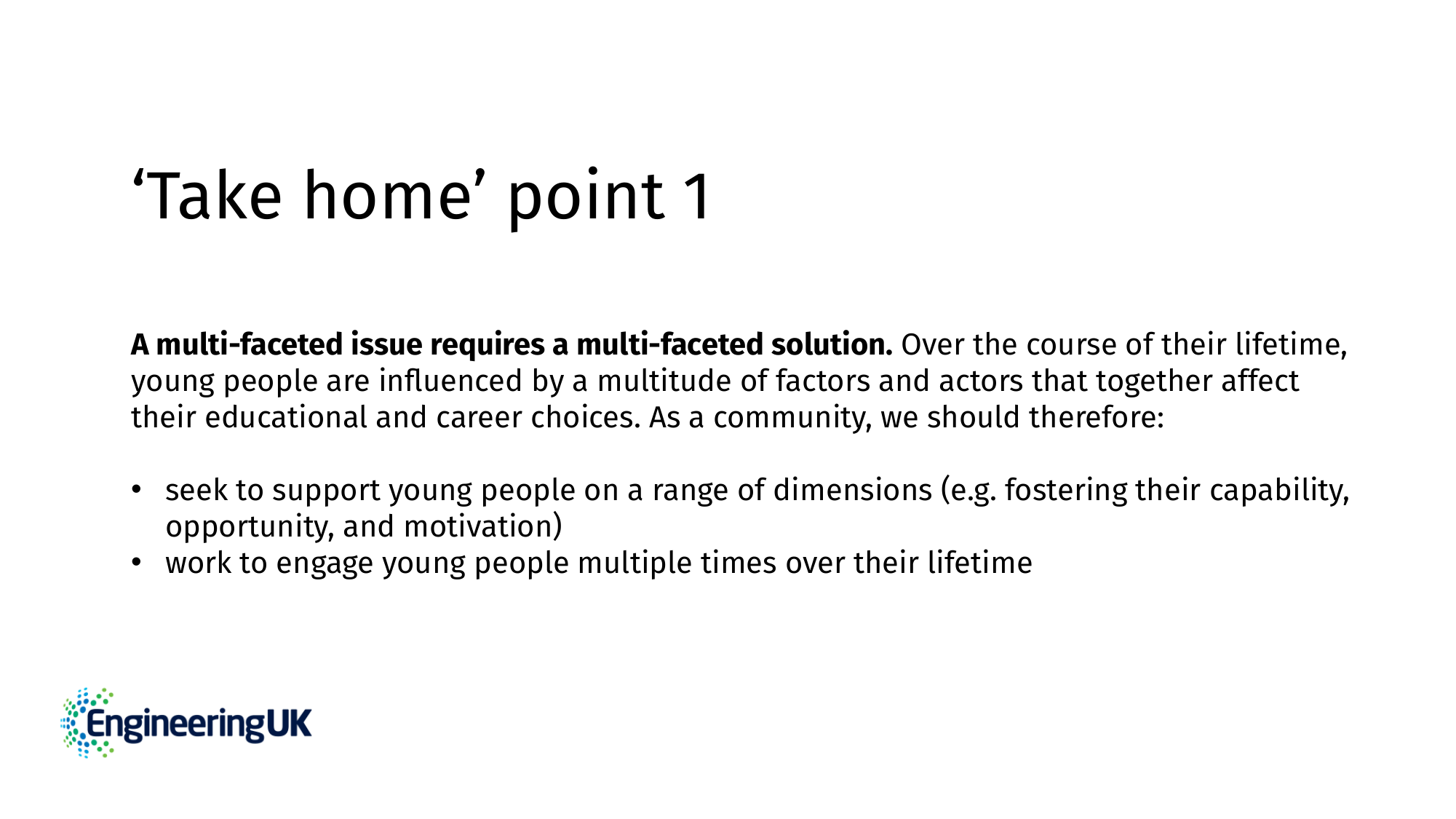

‘Take home’ point 1

A multi-faceted issue requires a multi-faceted solution. Over the course of their lifetime, young people are influenced by a multitude of factors and actors that together affect their educational and career choices. As a community, we should therefore:

seek to support young people on a range of dimensions (e.g. fostering their capability, opportunity, and motivation)
work to engage young people multiple times over their lifetime